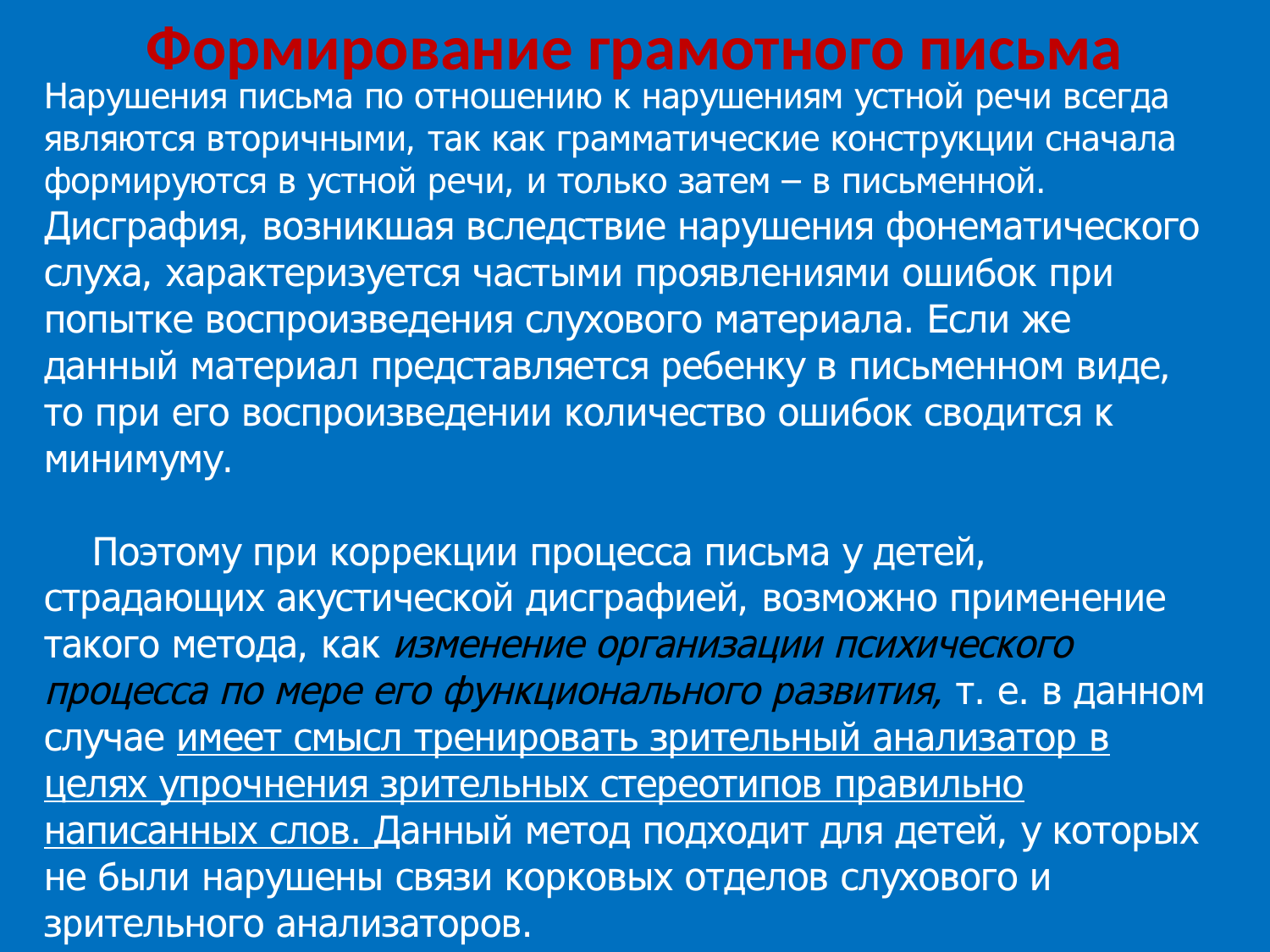

Формирование грамотного письма
Нарушения письма по отношению к нарушениям устной речи всегда являются вторичными, так как грамматические конструкции сначала формируются в устной речи, и только затем – в письменной.
Дисграфия, возникшая вследствие нарушения фонематического слуха, характеризуется частыми проявлениями ошибок при попытке воспроизведения слухового материала. Если же данный материал представляется ребенку в письменном виде, то при его воспроизведении количество ошибок сводится к минимуму.                                                                                                                                                                                        Поэтому при коррекции процесса письма у детей, страдающих акустической дисграфией, возможно применение такого метода, как изменение организации психического процесса по мере его функционального развития, т. е. в данном случае имеет смысл тренировать зрительный анализатор в целях упрочнения зрительных стереотипов правильно написанных слов. Данный метод подходит для детей, у которых не были нарушены связи корковых отделов слухового и зрительного анализаторов.